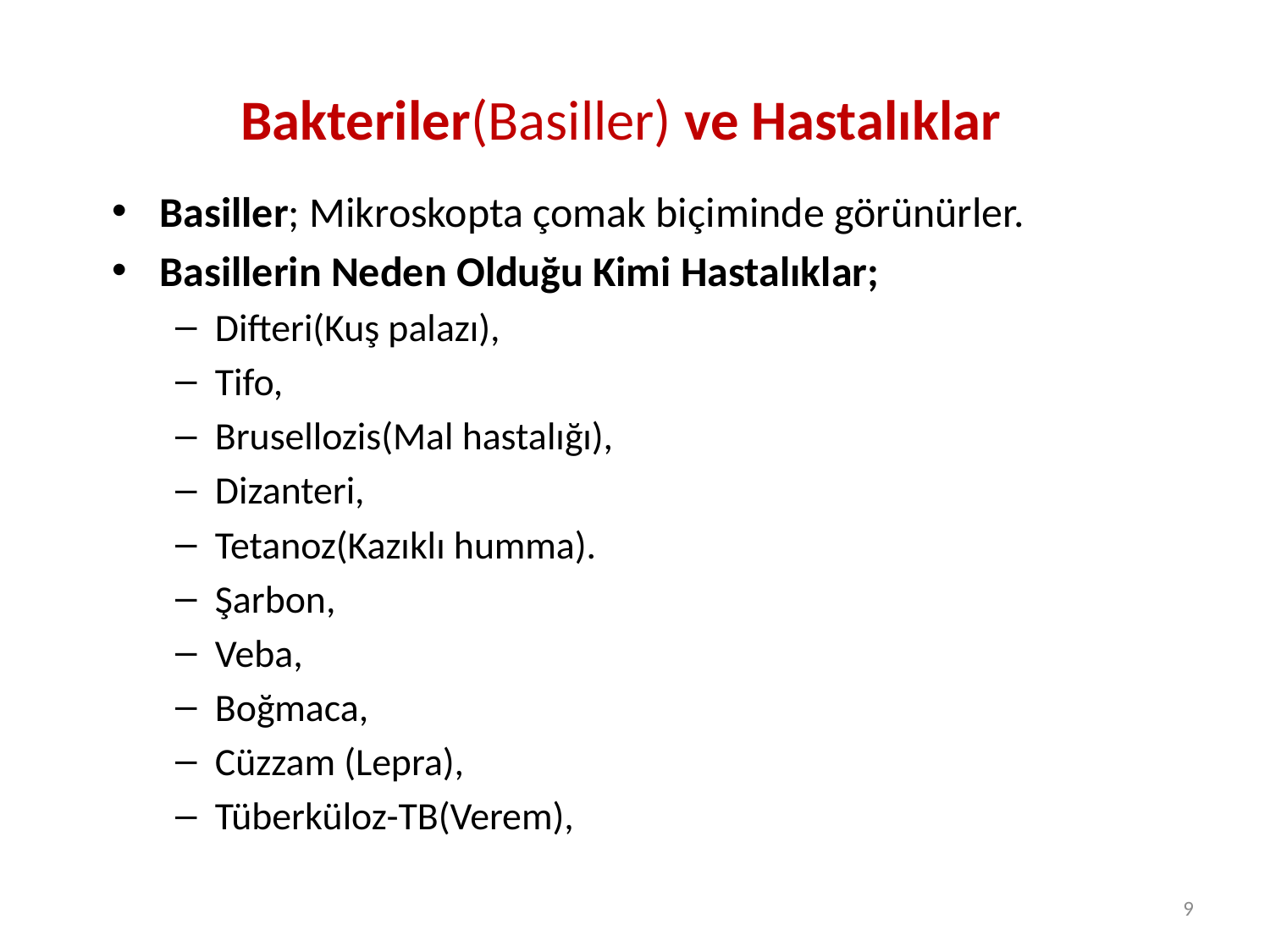

# Bakteriler(Basiller) ve Hastalıklar
Basiller; Mikroskopta çomak biçiminde görünürler.
Basillerin Neden Olduğu Kimi Hastalıklar;
Difteri(Kuş palazı),
Tifo,
Brusellozis(Mal hastalığı),
Dizanteri,
Tetanoz(Kazıklı humma).
Şarbon,
Veba,
Boğmaca,
Cüzzam (Lepra),
Tüberküloz-TB(Verem),
9